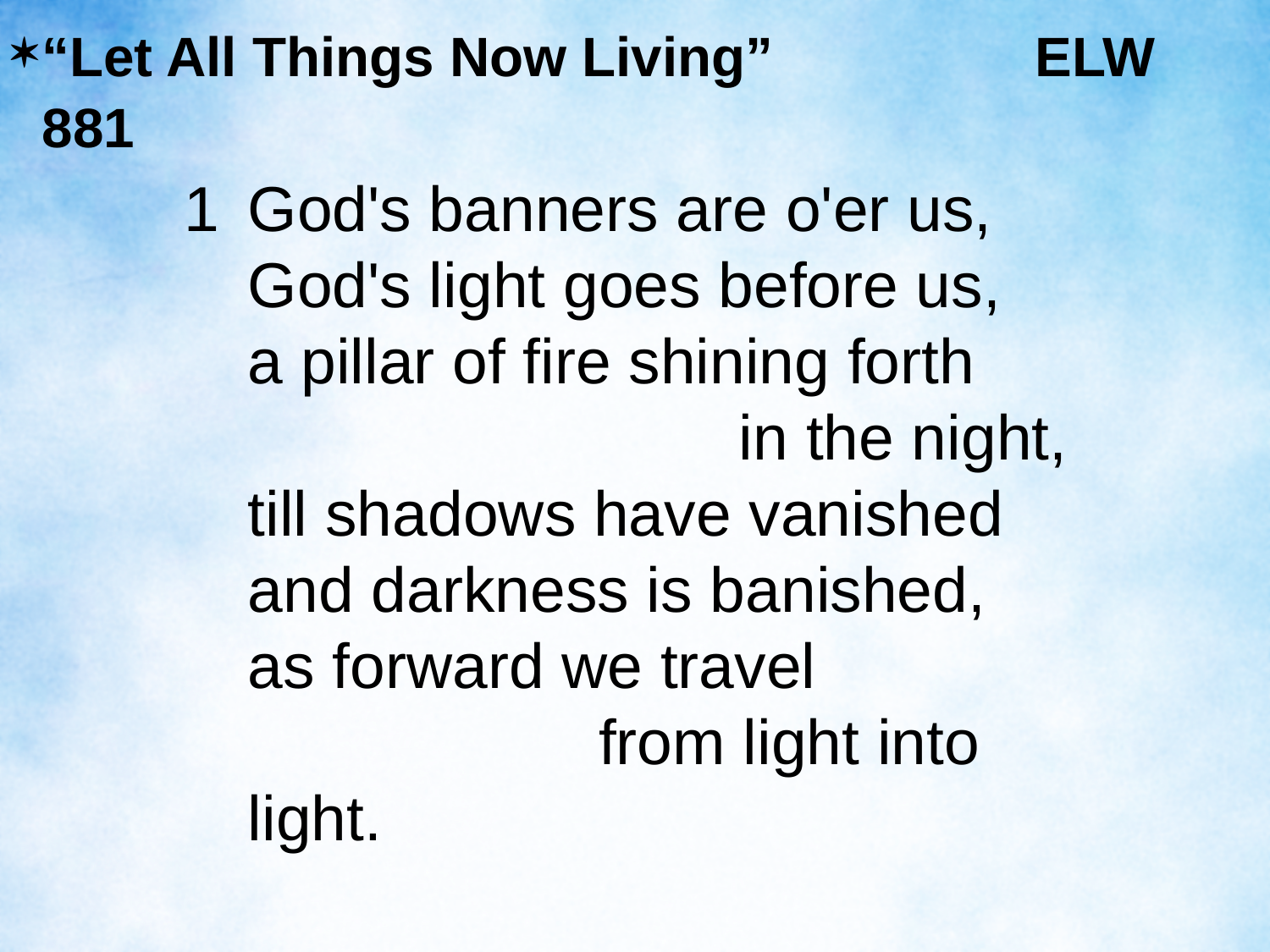

“Let All Things Now Living”                 ELW 881
1	God's banners are o'er us,
	God's light goes before us,
	a pillar of fire shining forth                                   in the night,
	till shadows have vanished
	and darkness is banished,
	as forward we travel                                    from light into light.